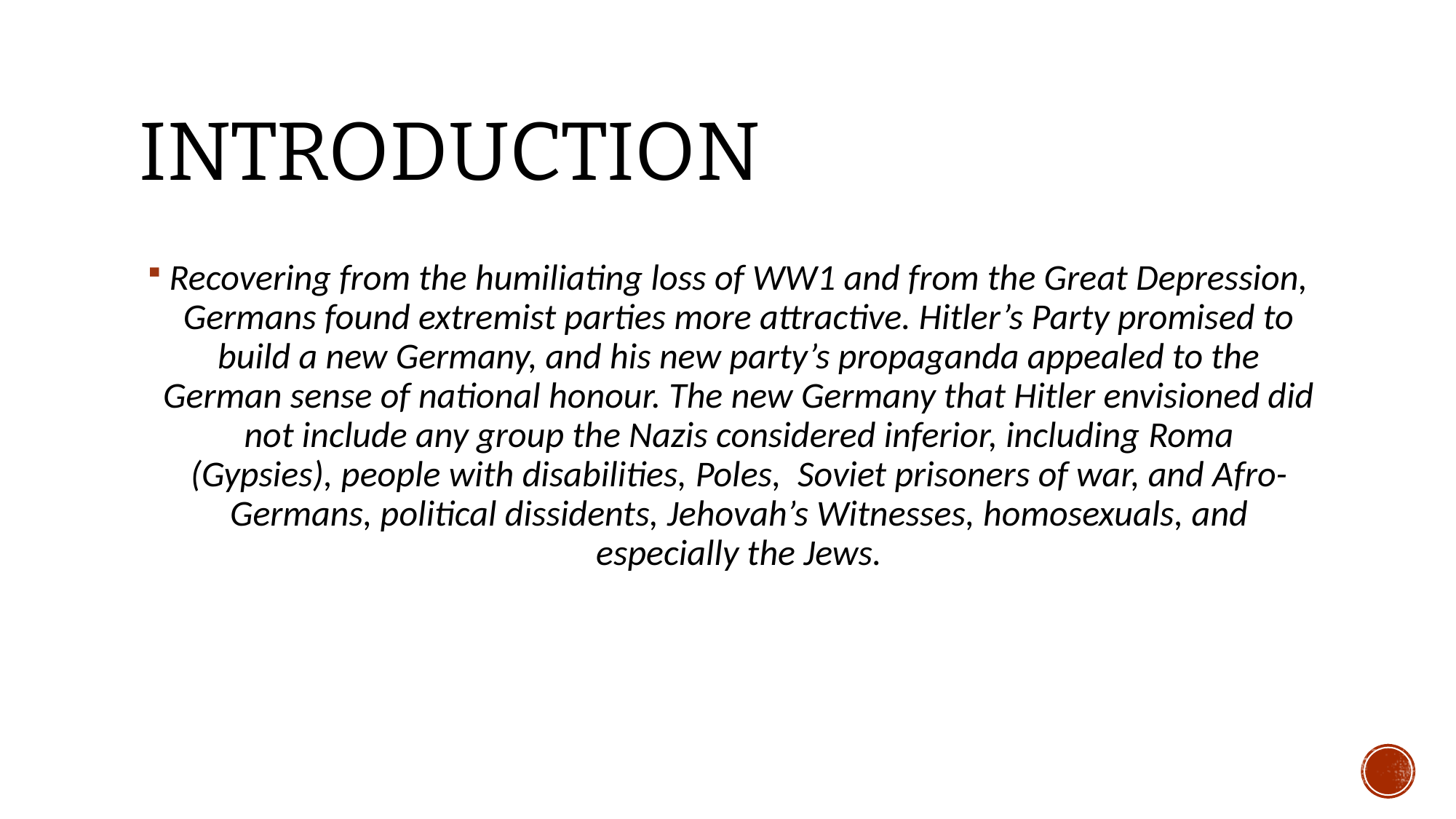

# Introduction
Recovering from the humiliating loss of WW1 and from the Great Depression, Germans found extremist parties more attractive. Hitler’s Party promised to build a new Germany, and his new party’s propaganda appealed to the German sense of national honour. The new Germany that Hitler envisioned did not include any group the Nazis considered inferior, including Roma (Gypsies), people with disabilities, Poles,  Soviet prisoners of war, and Afro-Germans, political dissidents, Jehovah’s Witnesses, homosexuals, and especially the Jews.